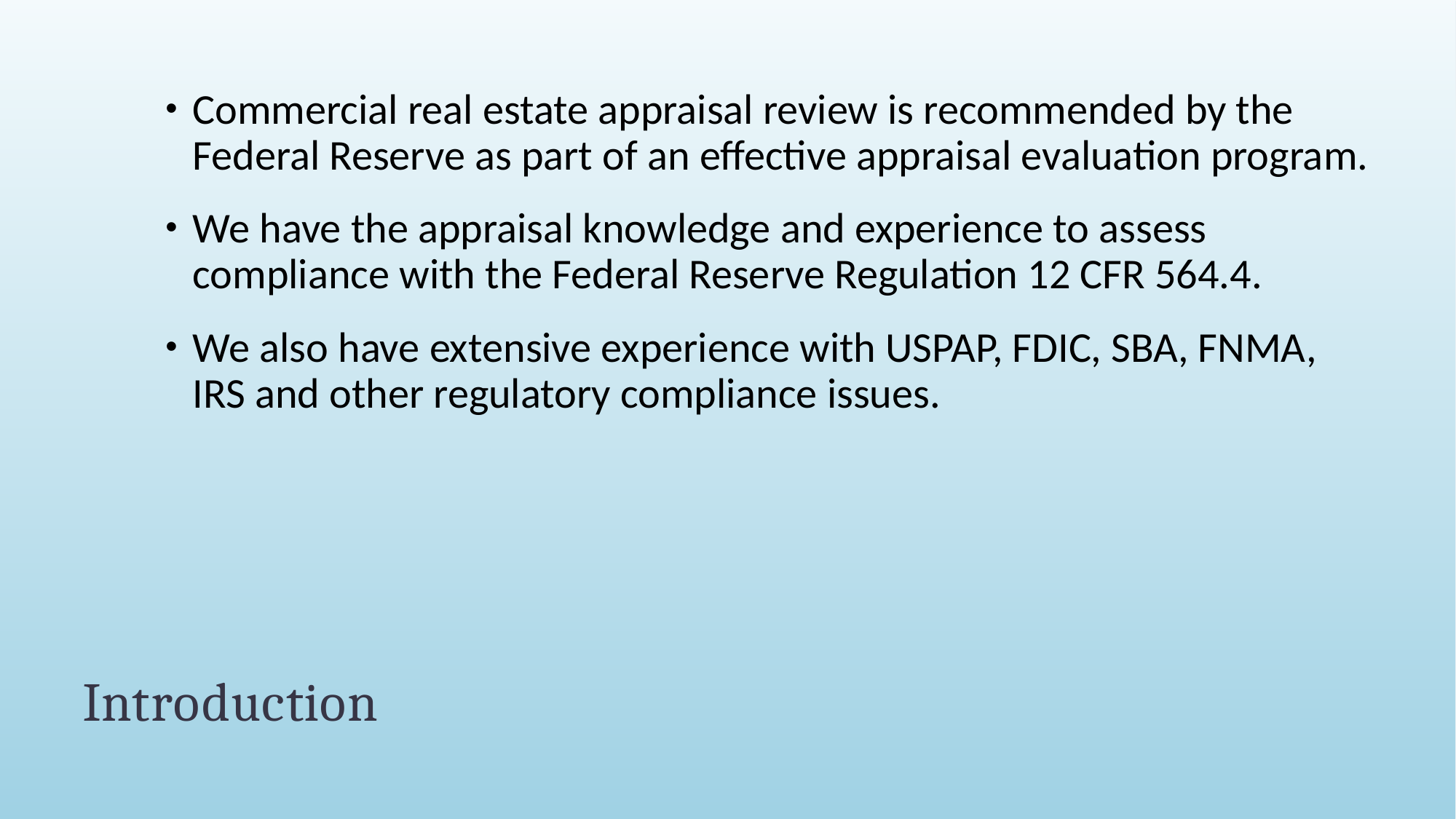

Commercial real estate appraisal review is recommended by the Federal Reserve as part of an effective appraisal evaluation program.
We have the appraisal knowledge and experience to assess compliance with the Federal Reserve Regulation 12 CFR 564.4.
We also have extensive experience with USPAP, FDIC, SBA, FNMA, IRS and other regulatory compliance issues.
# Introduction